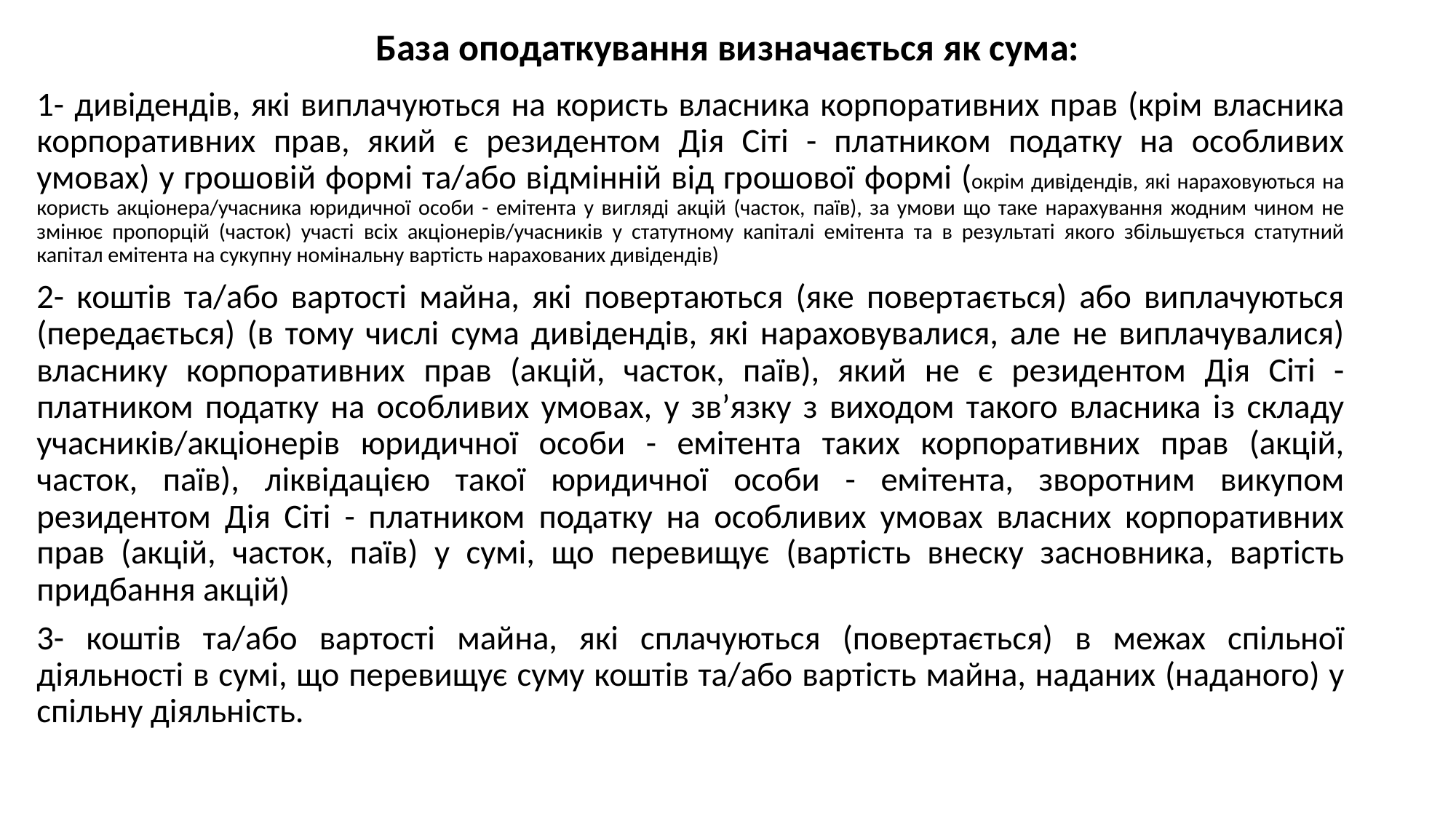

# База оподаткування визначається як сума:
1- дивідендів, які виплачуються на користь власника корпоративних прав (крім власника корпоративних прав, який є резидентом Дія Сіті - платником податку на особливих умовах) у грошовій формі та/або відмінній від грошової формі (окрім дивідендів, які нараховуються на користь акціонера/учасника юридичної особи - емітента у вигляді акцій (часток, паїв), за умови що таке нарахування жодним чином не змінює пропорцій (часток) участі всіх акціонерів/учасників у статутному капіталі емітента та в результаті якого збільшується статутний капітал емітента на сукупну номінальну вартість нарахованих дивідендів)
2- коштів та/або вартості майна, які повертаються (яке повертається) або виплачуються (передається) (в тому числі сума дивідендів, які нараховувалися, але не виплачувалися) власнику корпоративних прав (акцій, часток, паїв), який не є резидентом Дія Сіті - платником податку на особливих умовах, у зв’язку з виходом такого власника із складу учасників/акціонерів юридичної особи - емітента таких корпоративних прав (акцій, часток, паїв), ліквідацією такої юридичної особи - емітента, зворотним викупом резидентом Дія Сіті - платником податку на особливих умовах власних корпоративних прав (акцій, часток, паїв) у сумі, що перевищує (вартість внеску засновника, вартість придбання акцій)
3- коштів та/або вартості майна, які сплачуються (повертається) в межах спільної діяльності в сумі, що перевищує суму коштів та/або вартість майна, наданих (наданого) у спільну діяльність.